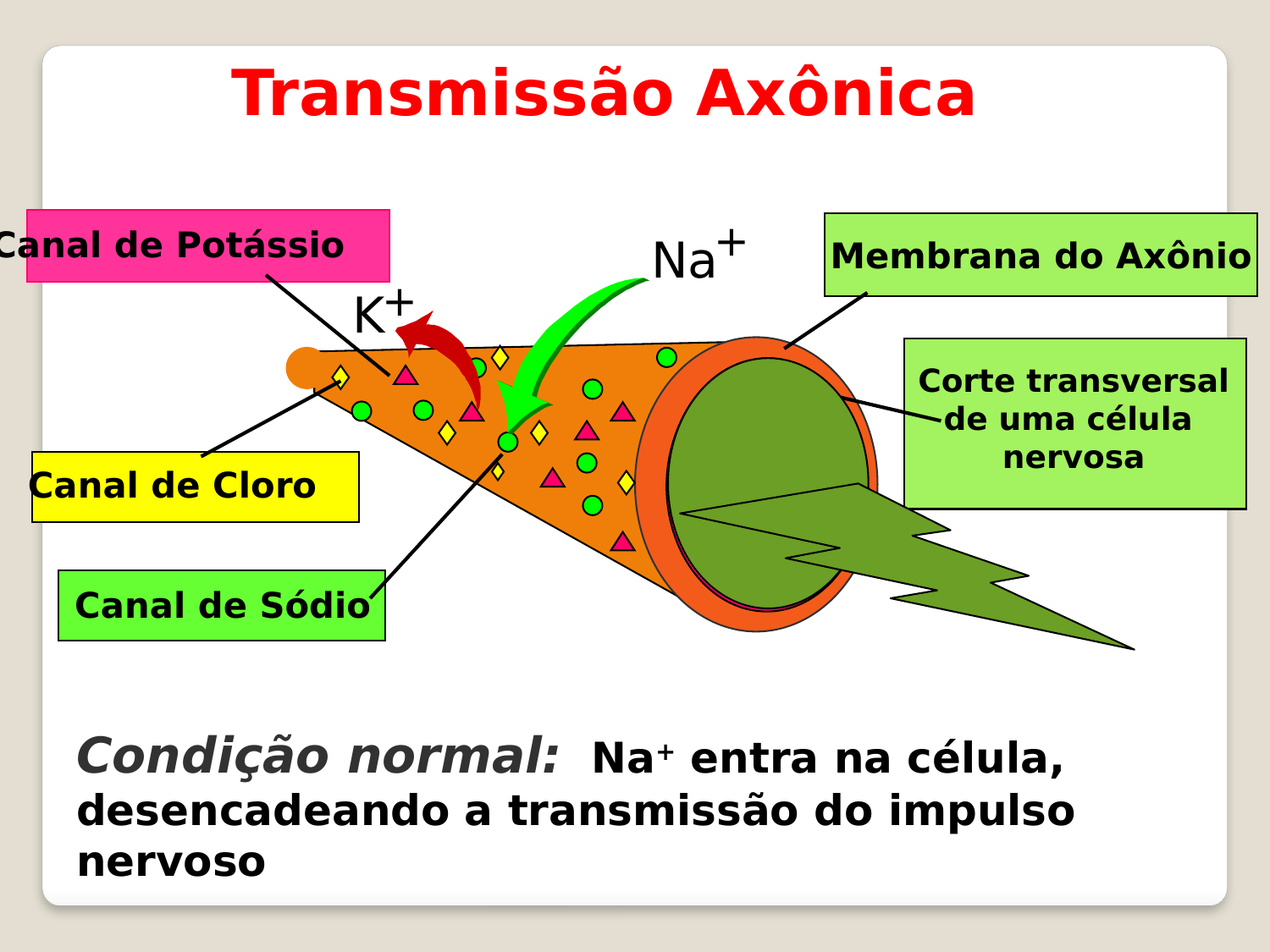

Transmissão Axônica
+
Na

Membrana do Axônio
Canal de Potássio
+
K

Corte transversal
de uma célula
nervosa

Canal de Cloro

Canal de Sódio
Condição normal:  Na+ entra na célula, desencadeando a transmissão do impulso nervoso